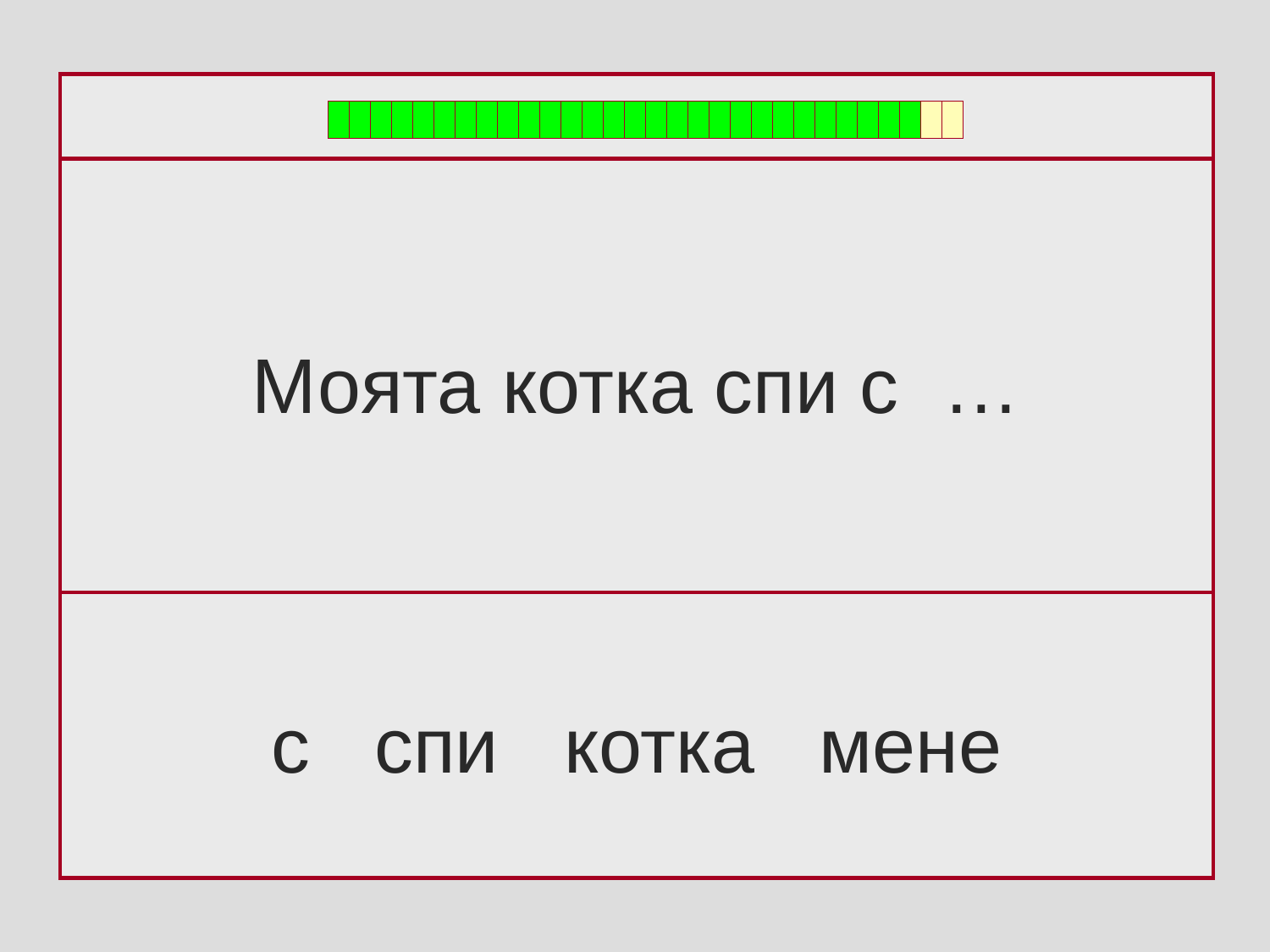

Моята котка спи с  …
с   спи   котка   мене